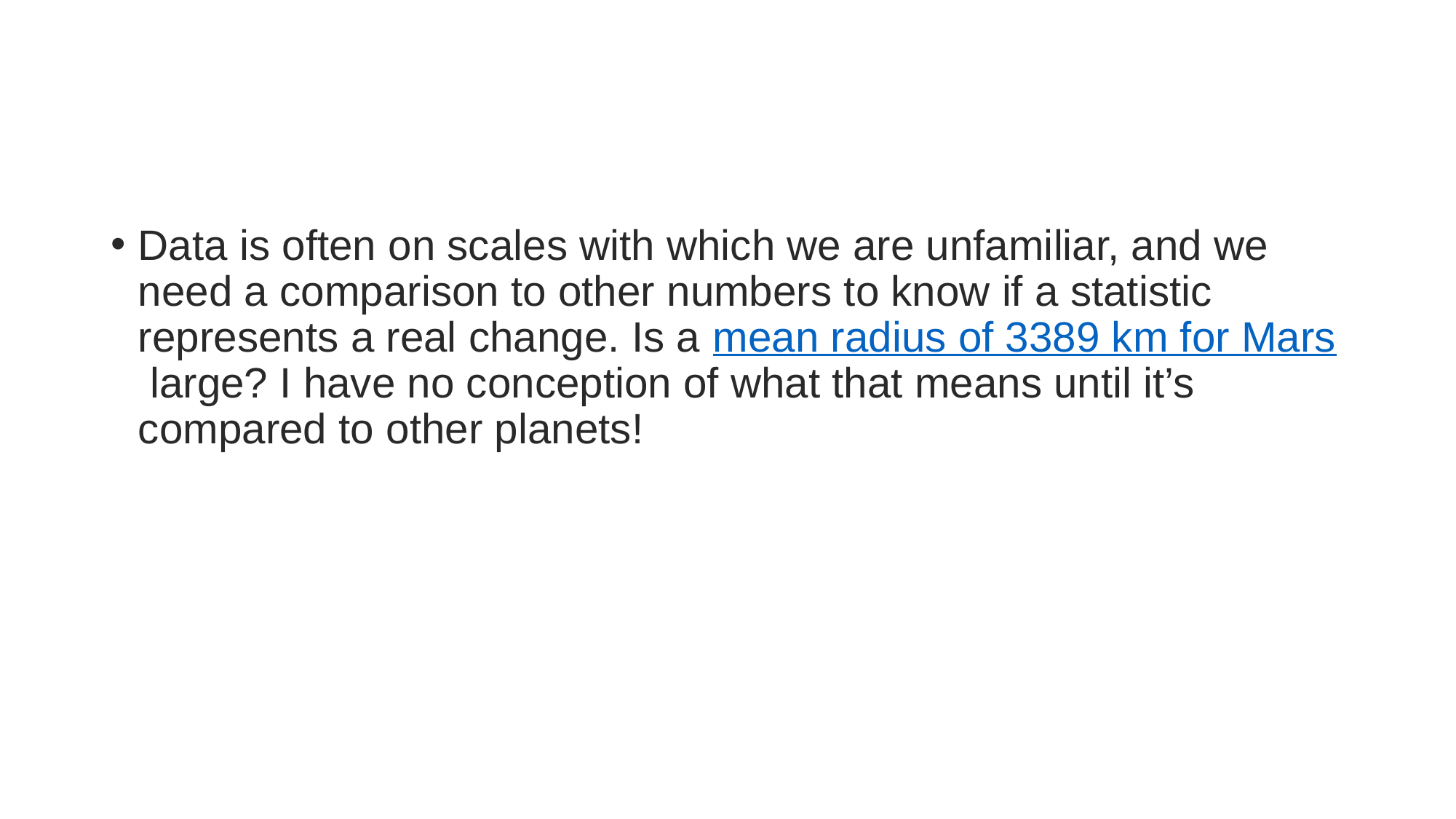

#
Data is often on scales with which we are unfamiliar, and we need a comparison to other numbers to know if a statistic represents a real change. Is a mean radius of 3389 km for Mars large? I have no conception of what that means until it’s compared to other planets!